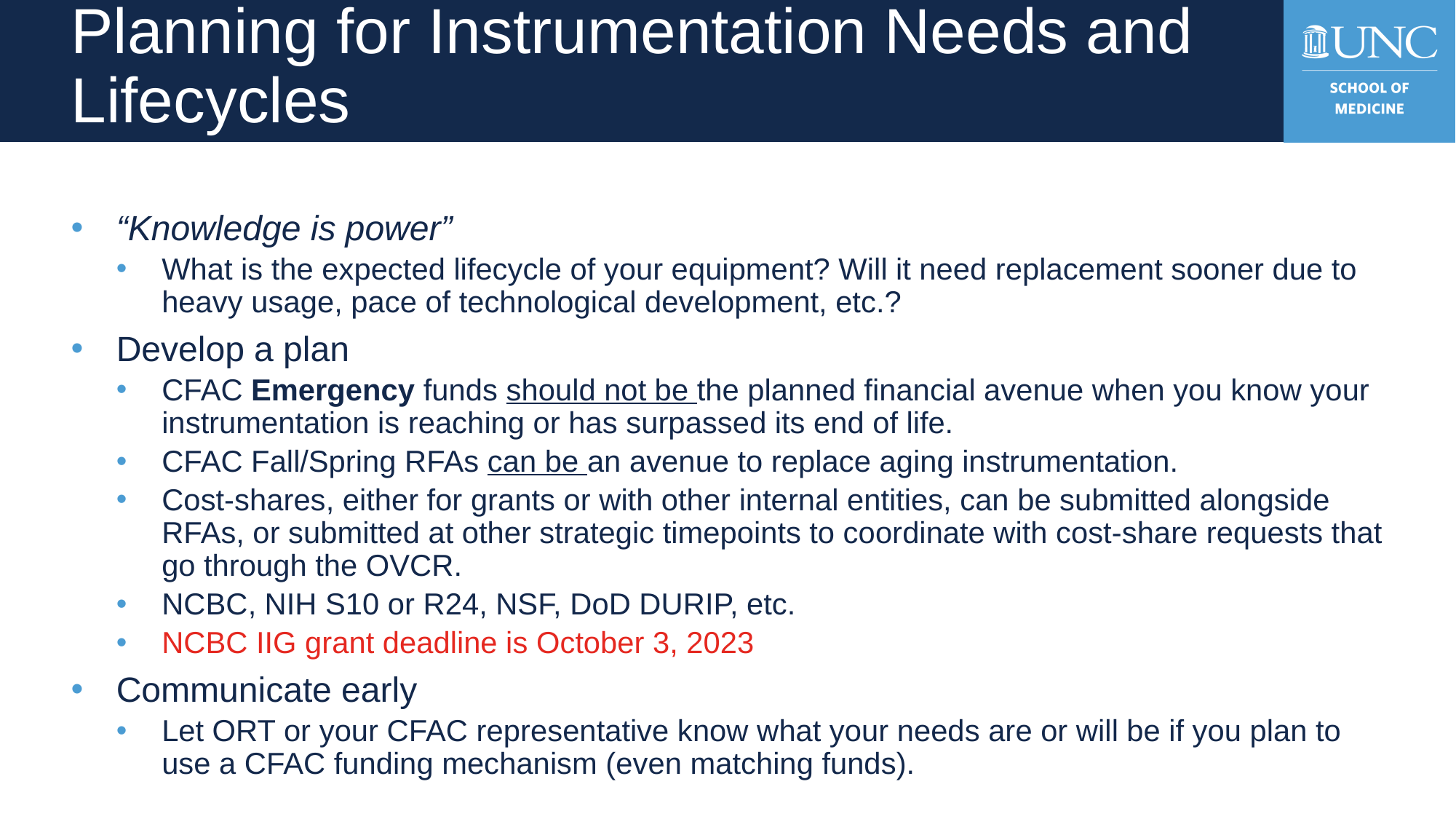

# Planning for Instrumentation Needs and Lifecycles
“Knowledge is power”
What is the expected lifecycle of your equipment? Will it need replacement sooner due to heavy usage, pace of technological development, etc.?
Develop a plan
CFAC Emergency funds should not be the planned financial avenue when you know your instrumentation is reaching or has surpassed its end of life.
CFAC Fall/Spring RFAs can be an avenue to replace aging instrumentation.
Cost-shares, either for grants or with other internal entities, can be submitted alongside RFAs, or submitted at other strategic timepoints to coordinate with cost-share requests that go through the OVCR.
NCBC, NIH S10 or R24, NSF, DoD DURIP, etc.
NCBC IIG grant deadline is October 3, 2023
Communicate early
Let ORT or your CFAC representative know what your needs are or will be if you plan to use a CFAC funding mechanism (even matching funds).